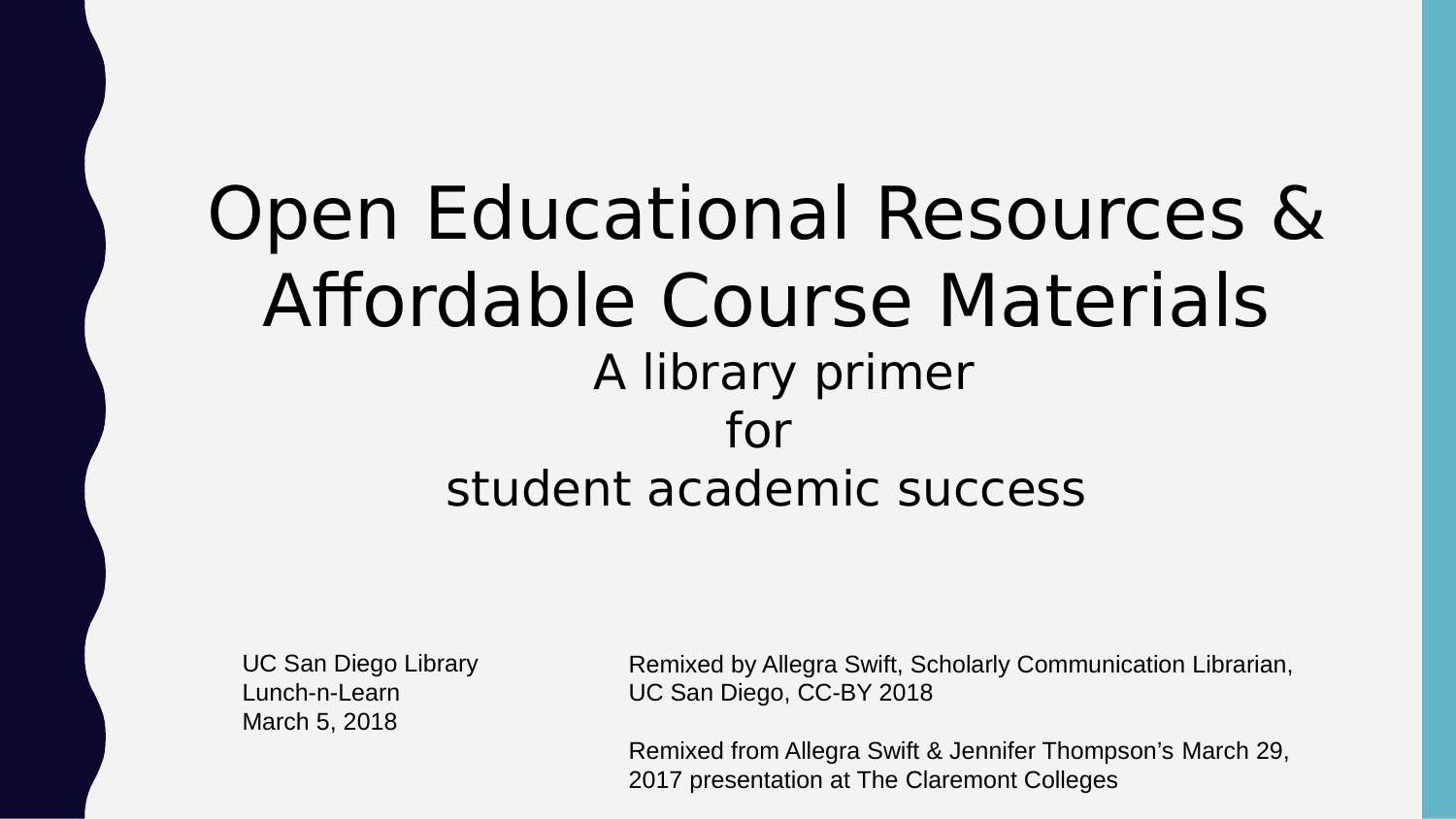

Open Educational Resources & Affordable Course Materials
A library primer
for
student academic success
UC San Diego Library
Lunch-n-Learn
March 5, 2018
Remixed by Allegra Swift, Scholarly Communication Librarian, UC San Diego, CC-BY 2018

Remixed from Allegra Swift & Jennifer Thompson’s March 29, 2017 presentation at The Claremont Colleges